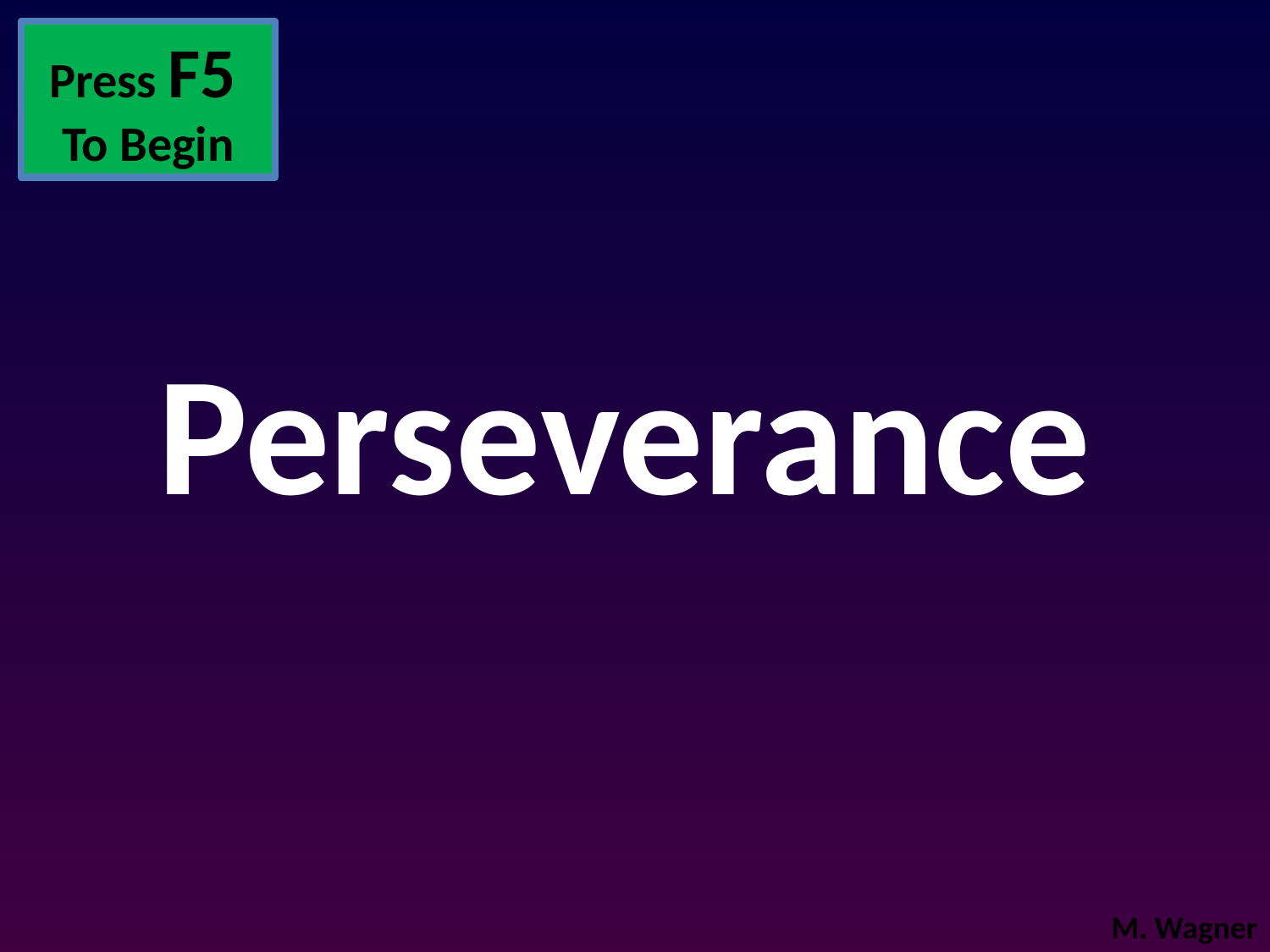

Press F5
To Begin
# Perseverance
M. Wagner